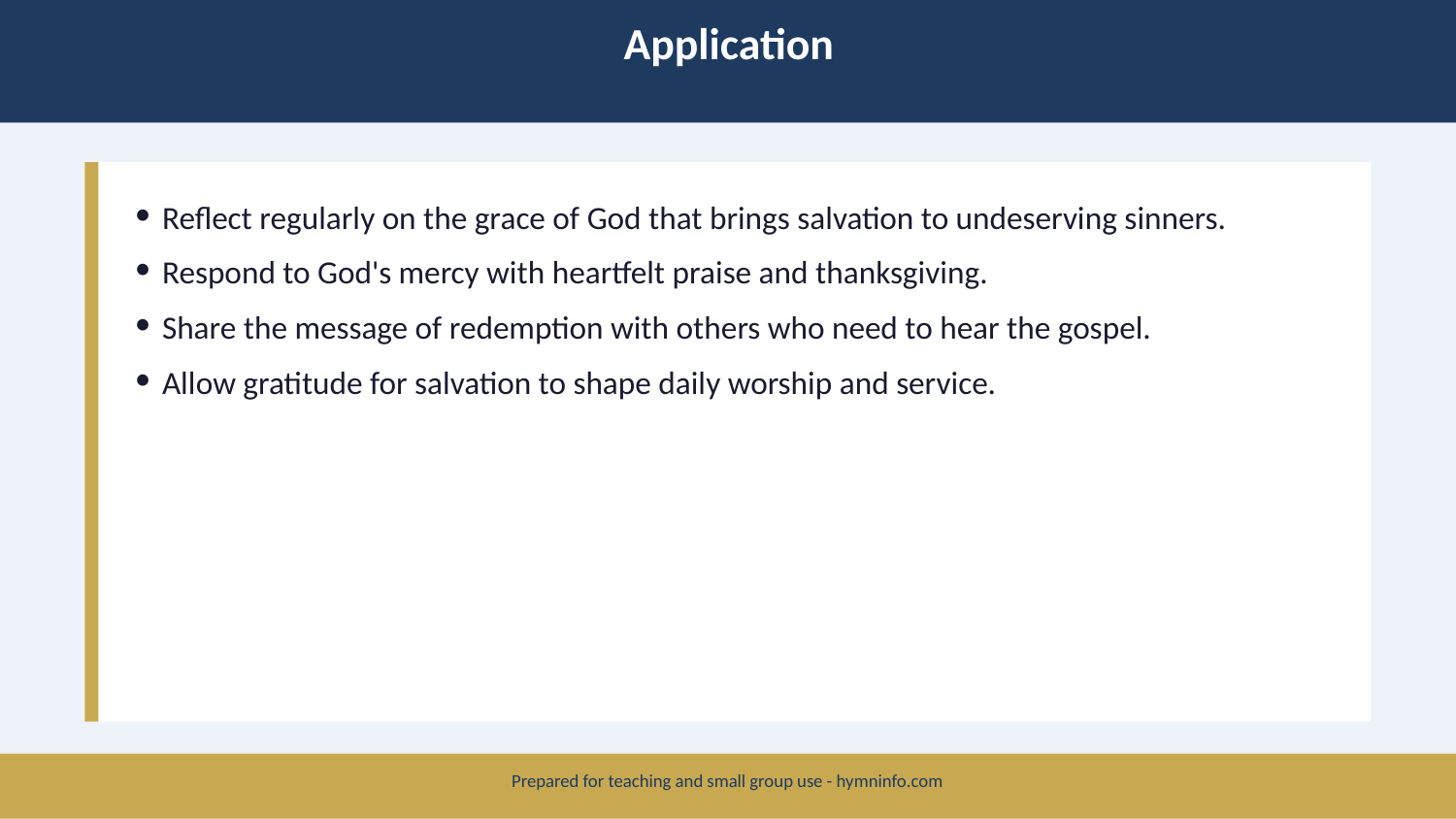

Application

Reflect regularly on the grace of God that brings salvation to undeserving sinners.
Respond to God's mercy with heartfelt praise and thanksgiving.
Share the message of redemption with others who need to hear the gospel.
Allow gratitude for salvation to shape daily worship and service.

Prepared for teaching and small group use - hymninfo.com